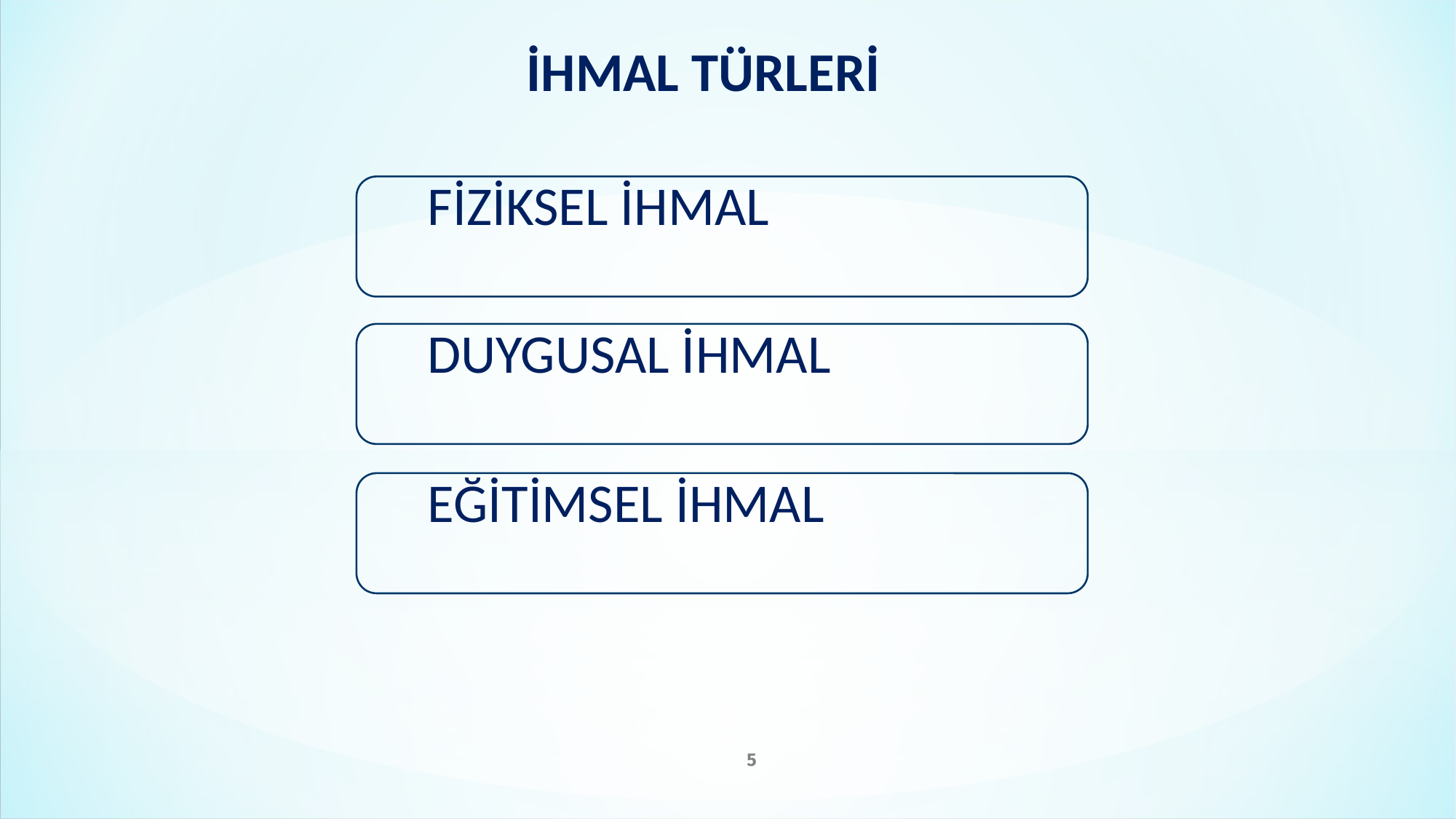

# İHMAL TÜRLERİ
FİZİKSEL İHMAL

DUYGUSAL İHMAL

EĞİTİMSEL İHMAL

5